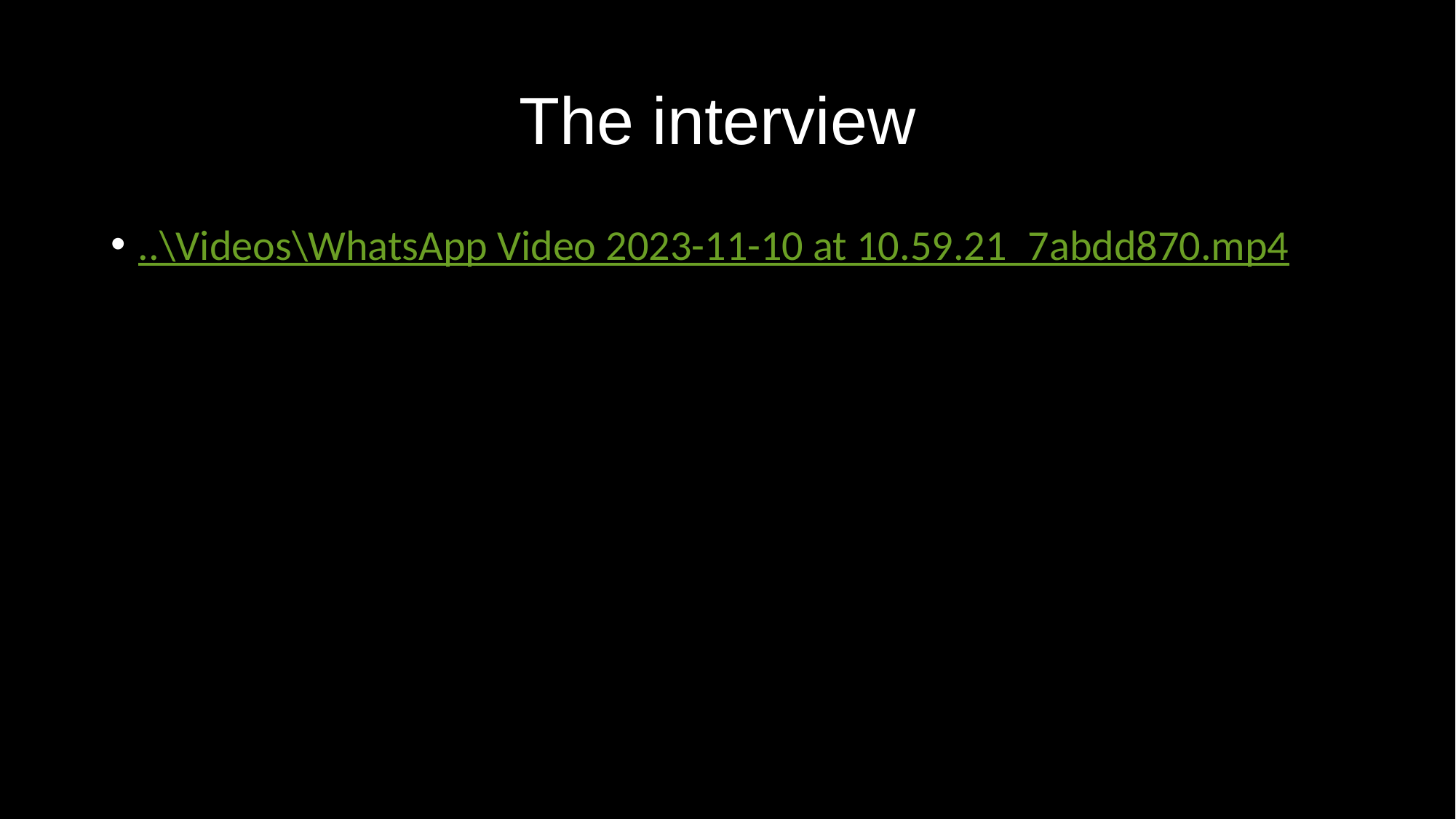

# The interview
..\Videos\WhatsApp Video 2023-11-10 at 10.59.21_7abdd870.mp4